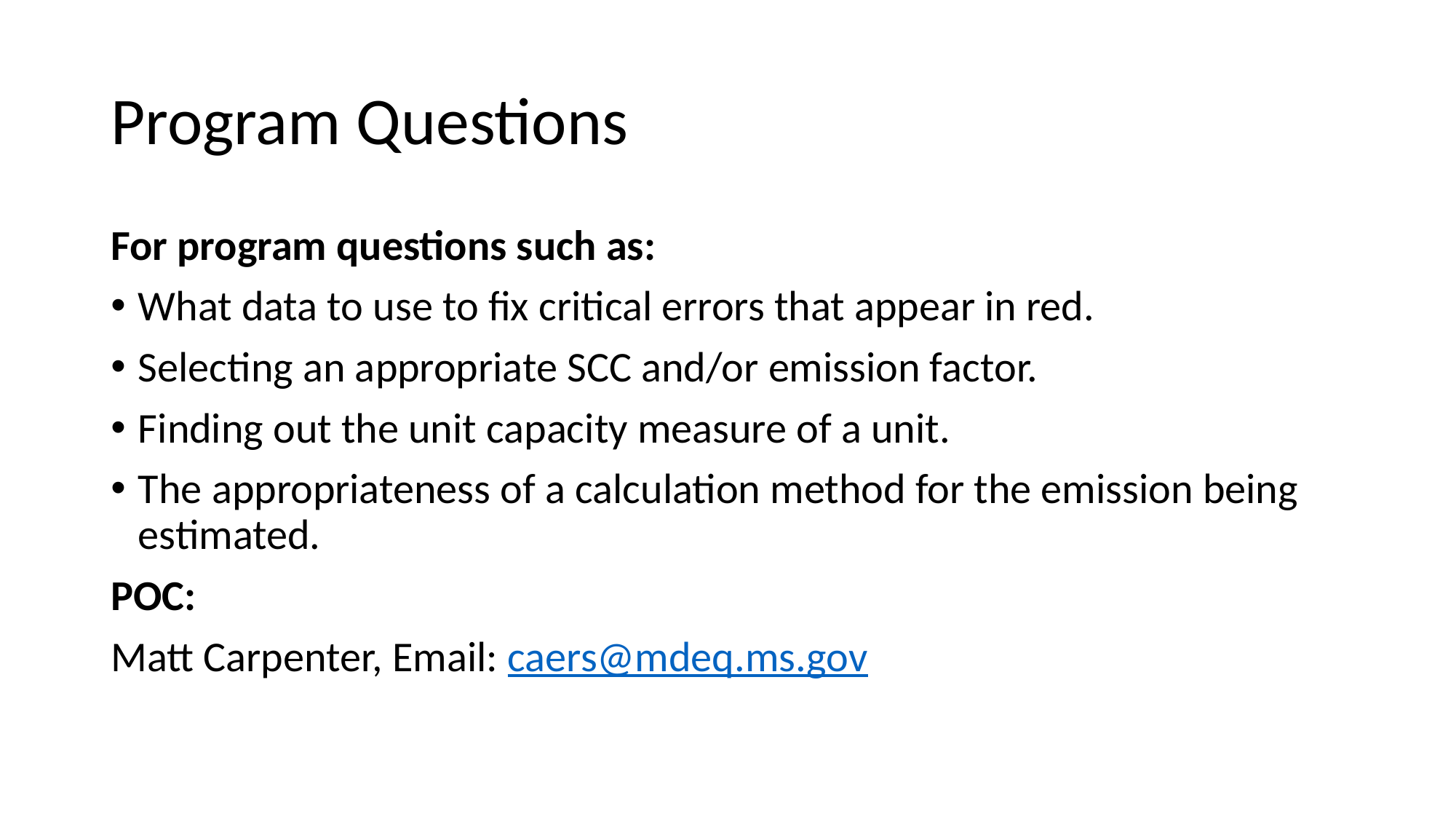

# Program Questions
For program questions such as:
What data to use to fix critical errors that appear in red.
Selecting an appropriate SCC and/or emission factor.
Finding out the unit capacity measure of a unit.
The appropriateness of a calculation method for the emission being estimated.
POC:
Matt Carpenter, Email: caers@mdeq.ms.gov